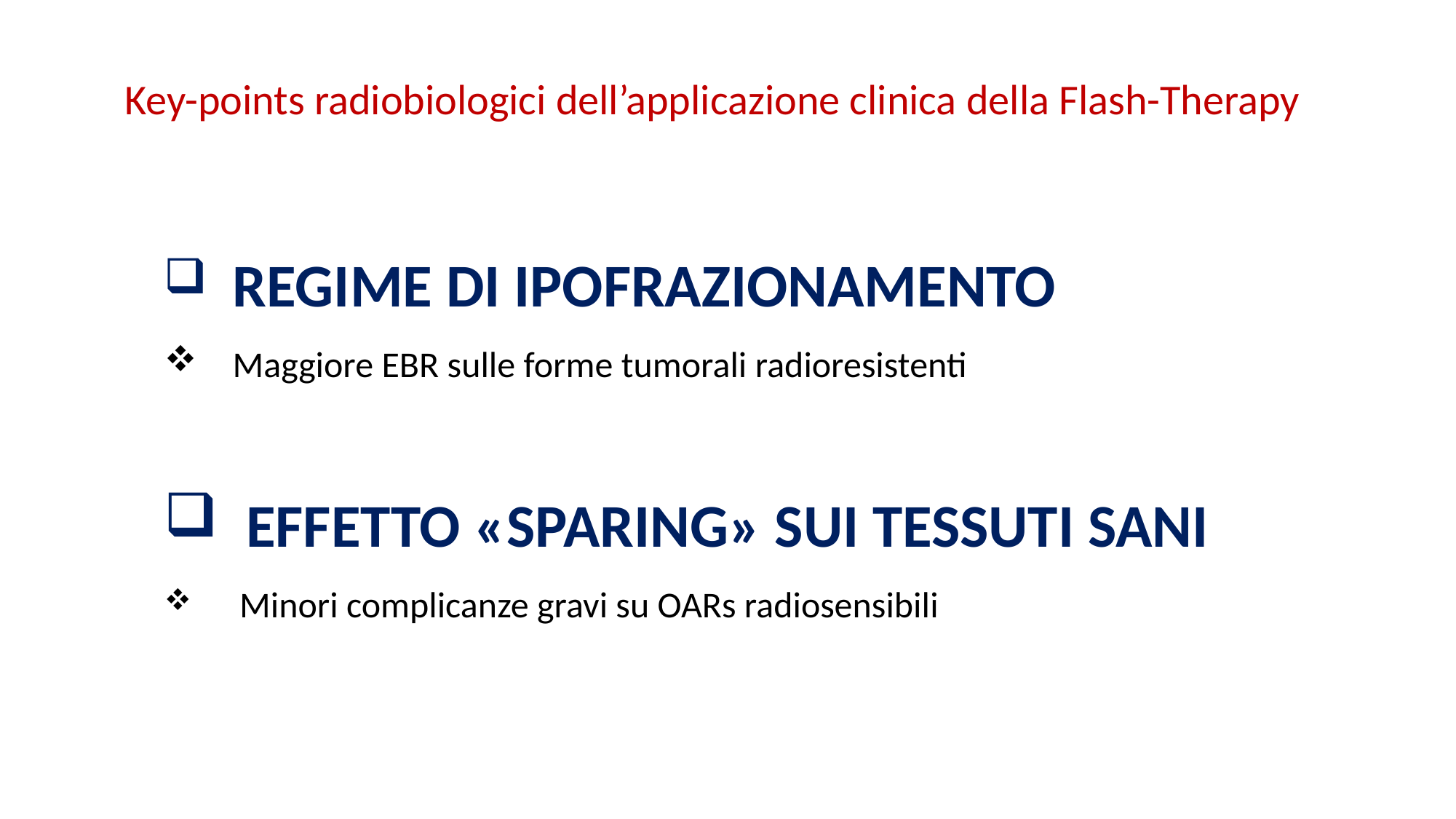

Key-points radiobiologici dell’applicazione clinica della Flash-Therapy
REGIME DI IPOFRAZIONAMENTO
Maggiore EBR sulle forme tumorali radioresistenti

 EFFETTO «SPARING» SUI TESSUTI SANI
 Minori complicanze gravi su OARs radiosensibili